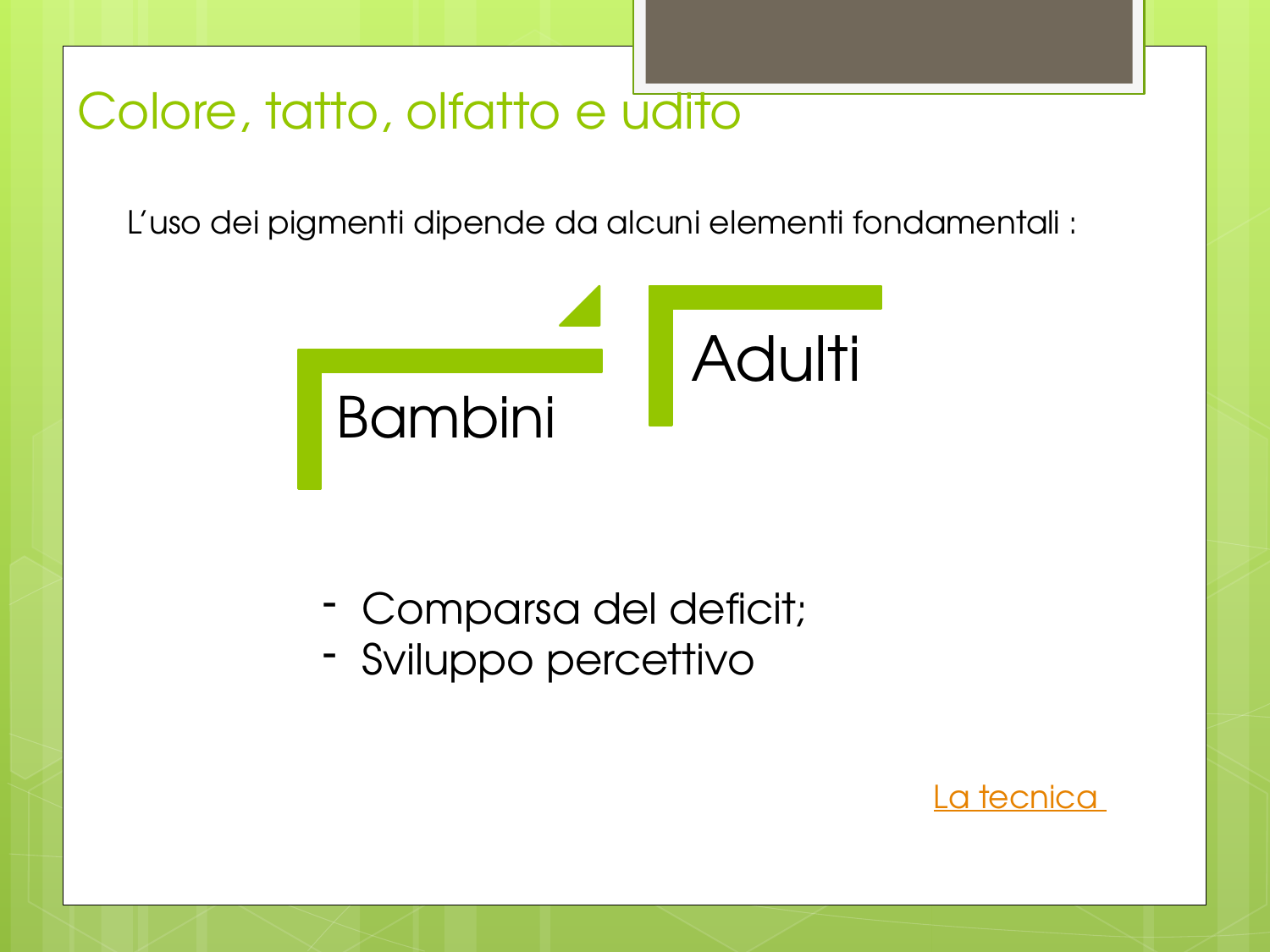

# Colore, tatto, olfatto e udito
L’uso dei pigmenti dipende da alcuni elementi fondamentali :
Bambini
Adulti
Comparsa del deficit;
Sviluppo percettivo
La tecnica